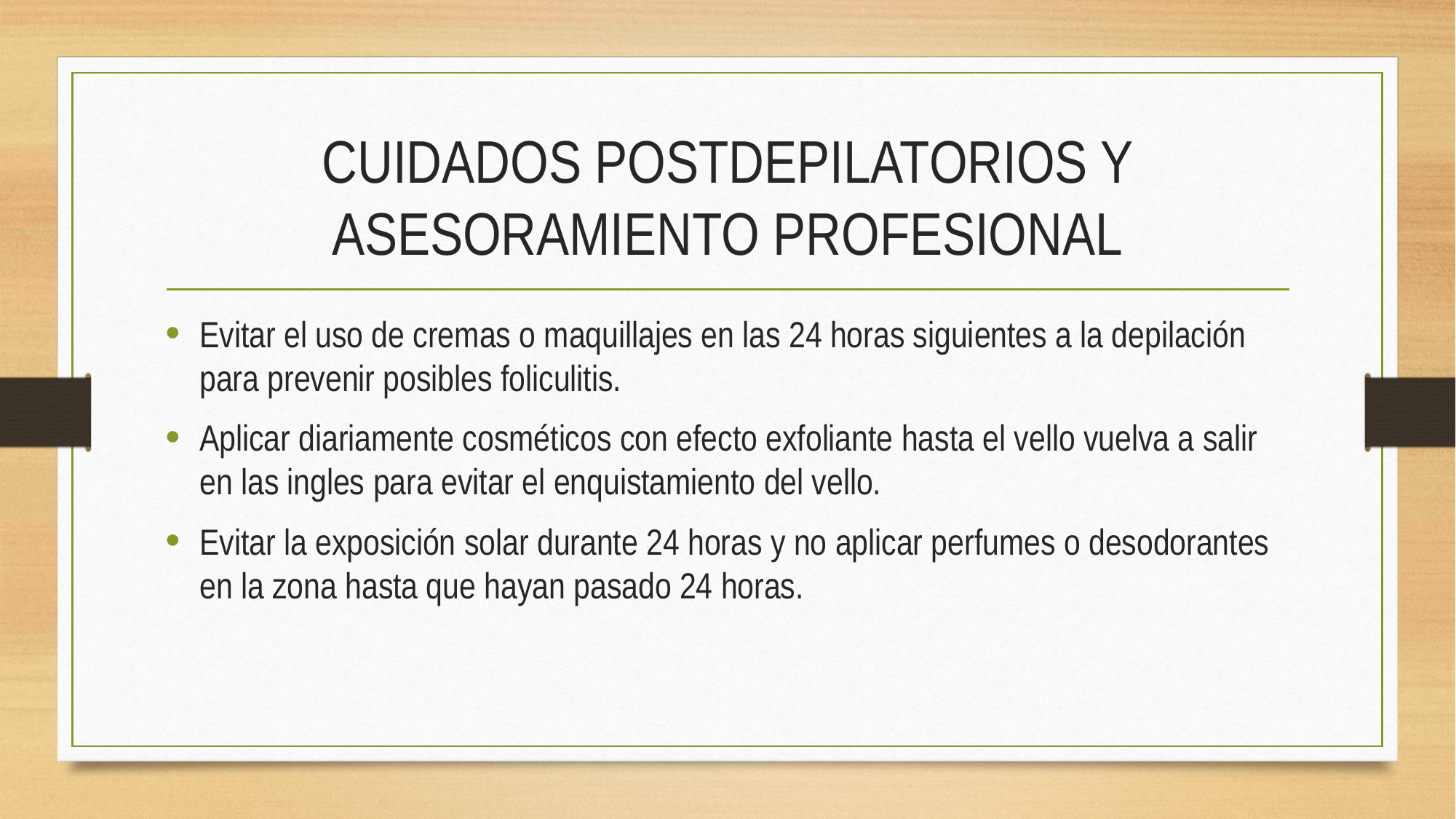

# CUIDADOS POSTDEPILATORIOS Y ASESORAMIENTO PROFESIONAL
Evitar el uso de cremas o maquillajes en las 24 horas siguientes a la depilación  para prevenir posibles foliculitis.
Aplicar diariamente cosméticos con efecto exfoliante hasta el vello vuelva a salir en las ingles para evitar el enquistamiento del vello.
Evitar la exposición solar durante 24 horas y no aplicar perfumes o desodorantes en la zona hasta que hayan pasado 24 horas.